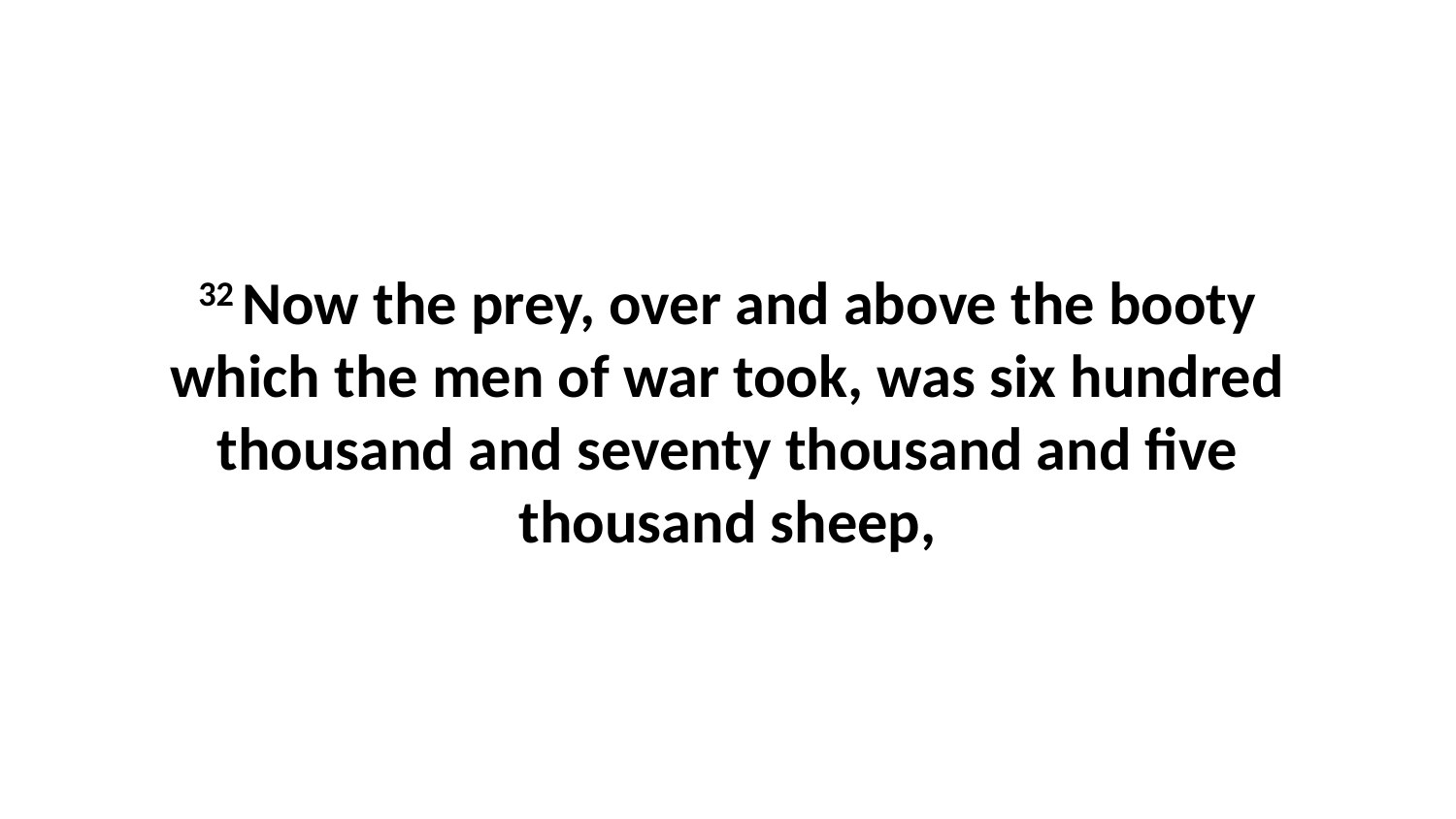

32 Now the prey, over and above the booty which the men of war took, was six hundred thousand and seventy thousand and five thousand sheep,